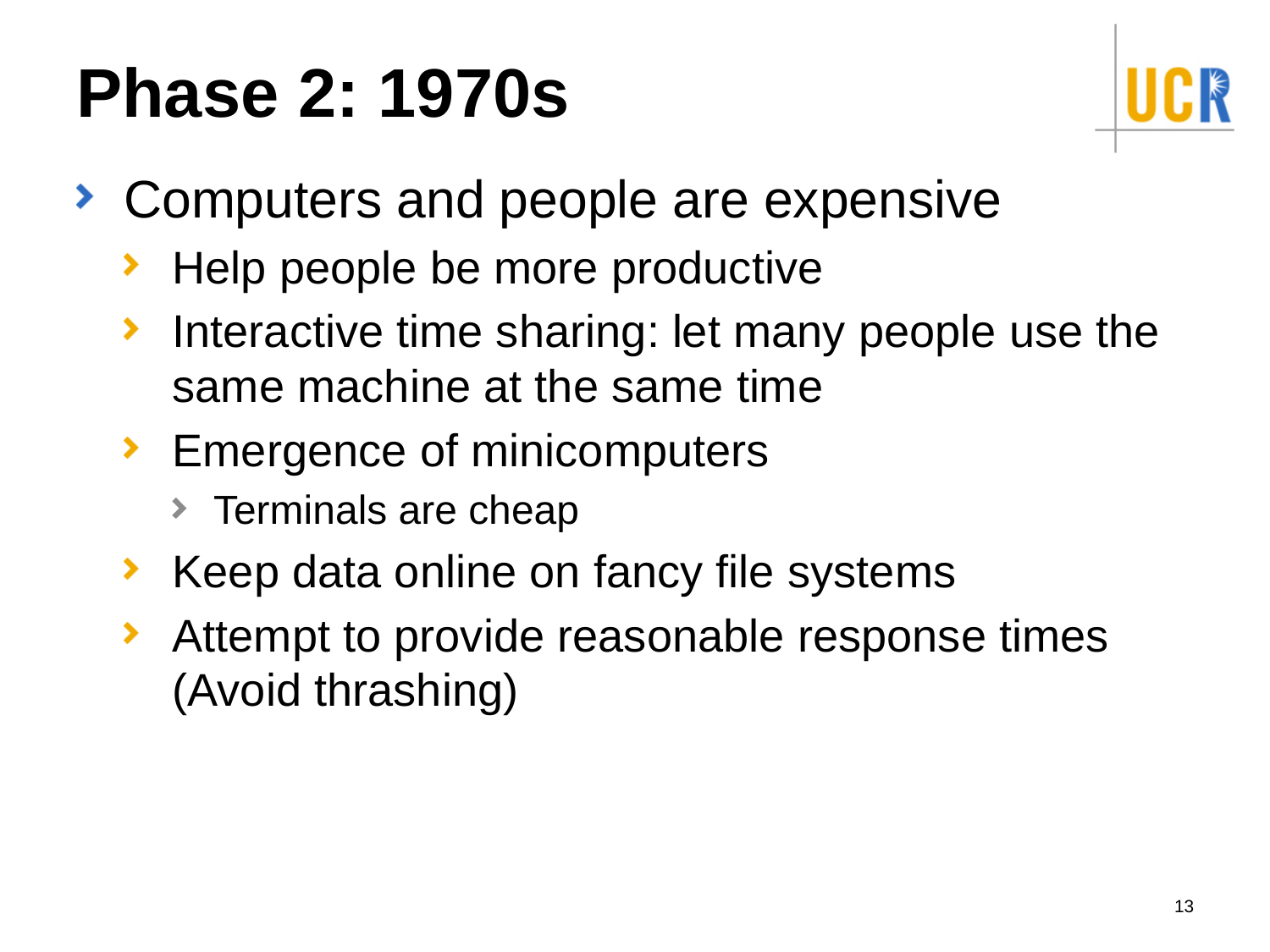

# Phase 2: 1970s
Computers and people are expensive
Help people be more productive
Interactive time sharing: let many people use the same machine at the same time
Emergence of minicomputers
Terminals are cheap
Keep data online on fancy file systems
Attempt to provide reasonable response times (Avoid thrashing)
13